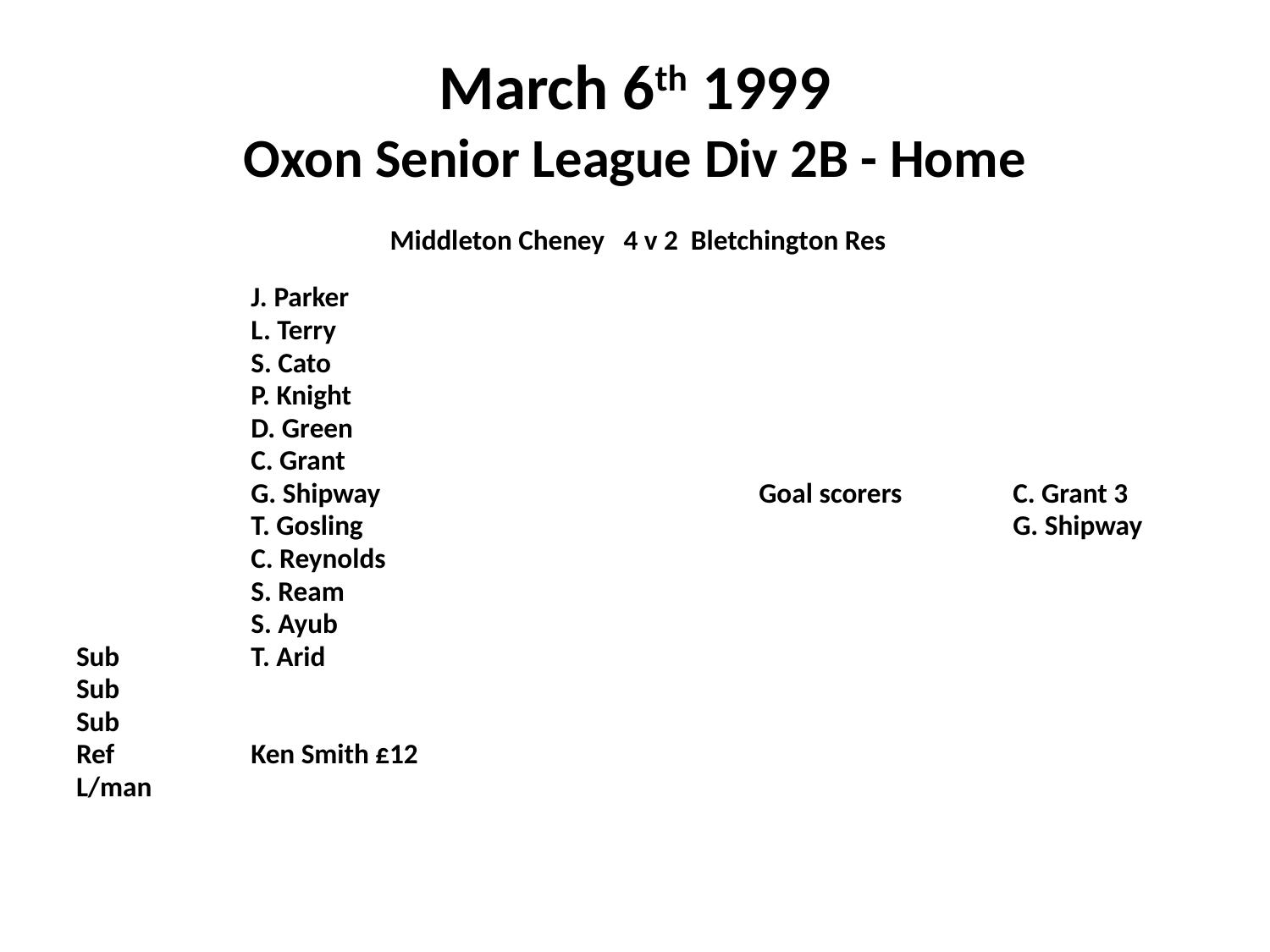

# March 6th 1999 Oxon Senior League Div 2B - Home
 Middleton Cheney   4 v 2  Bletchington Res

		J. Parker
		L. Terry
		S. Cato
		P. Knight
		D. Green
		C. Grant
		G. Shipway			Goal scorers	C. Grant 3
		T. Gosling						G. Shipway
		C. Reynolds
		S. Ream
		S. Ayub
Sub 	T. Arid
Sub
Sub
Ref	 	Ken Smith £12
L/man